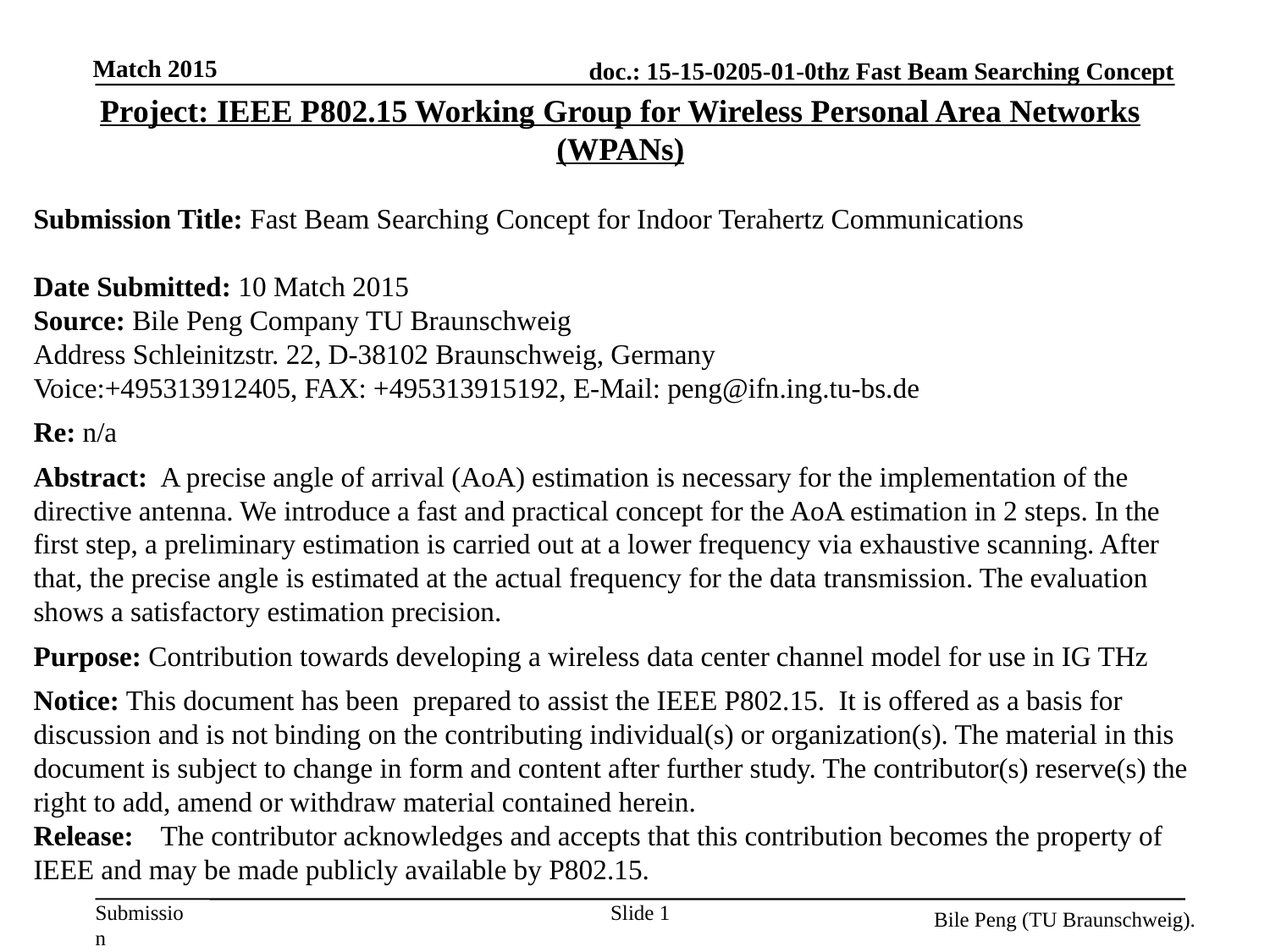

Match 2015
Project: IEEE P802.15 Working Group for Wireless Personal Area Networks (WPANs)

Submission Title: Fast Beam Searching Concept for Indoor Terahertz Communications

Date Submitted: 10 Match 2015
Source: Bile Peng Company TU Braunschweig
Address Schleinitzstr. 22, D-38102 Braunschweig, Germany
Voice:+495313912405, FAX: +495313915192, E-Mail: peng@ifn.ing.tu-bs.de
Re: n/a
Abstract:	A precise angle of arrival (AoA) estimation is necessary for the implementation of the directive antenna. We introduce a fast and practical concept for the AoA estimation in 2 steps. In the first step, a preliminary estimation is carried out at a lower frequency via exhaustive scanning. After that, the precise angle is estimated at the actual frequency for the data transmission. The evaluation shows a satisfactory estimation precision.
Purpose: Contribution towards developing a wireless data center channel model for use in IG THz
Notice: This document has been  prepared to assist the IEEE P802.15.  It is offered as a basis for discussion and is not binding on the contributing individual(s) or organization(s). The material in this document is subject to change in form and content after further study. The contributor(s) reserve(s) the right to add, amend or withdraw material contained herein.
Release:	The contributor acknowledges and accepts that this contribution becomes the property of IEEE and may be made publicly available by P802.15.
Slide 1
Bile Peng (TU Braunschweig).